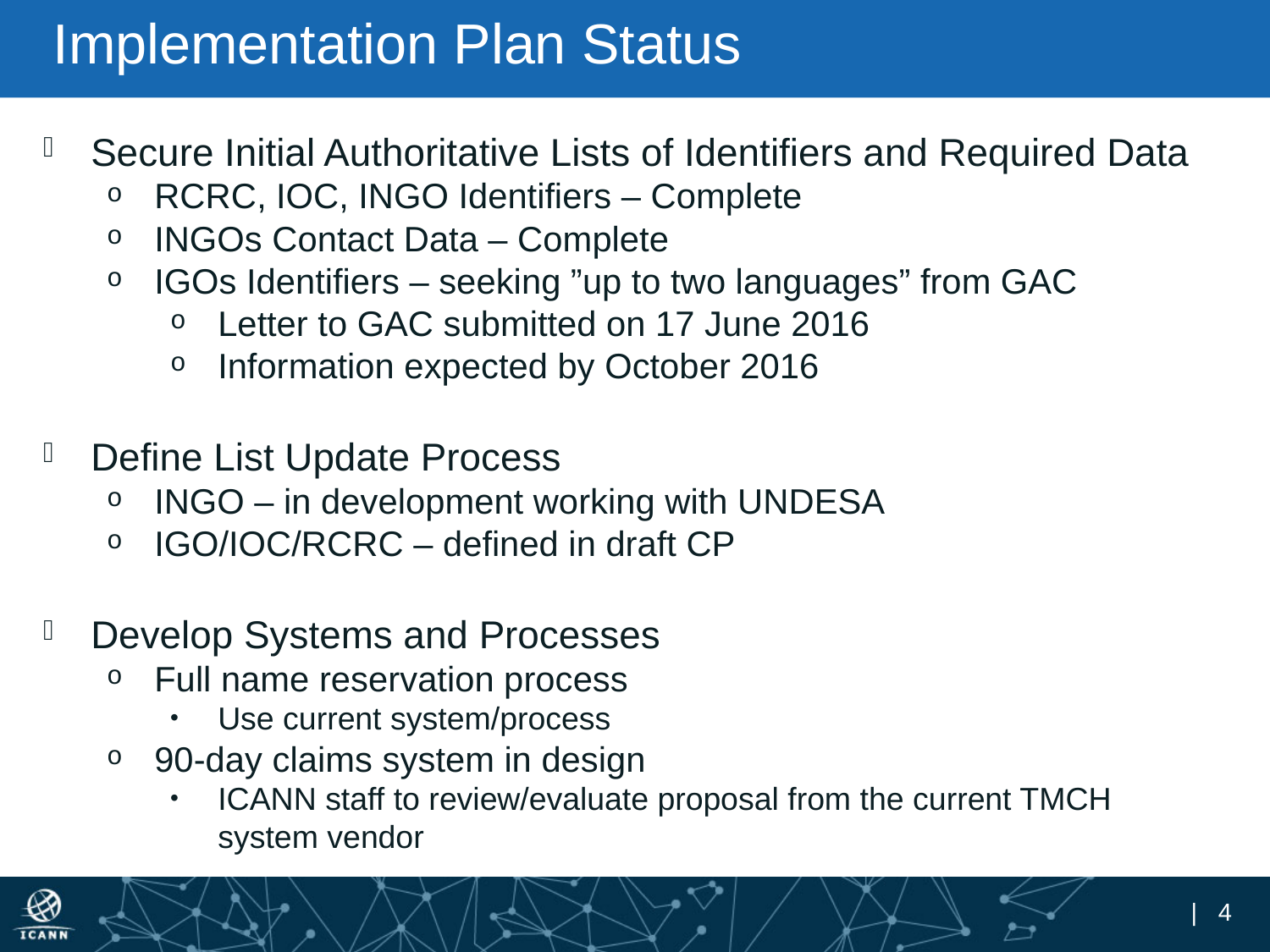

# Implementation Plan Status
Secure Initial Authoritative Lists of Identifiers and Required Data
RCRC, IOC, INGO Identifiers – Complete
INGOs Contact Data – Complete
IGOs Identifiers – seeking ”up to two languages” from GAC
Letter to GAC submitted on 17 June 2016
Information expected by October 2016

Define List Update Process
INGO – in development working with UNDESA
IGO/IOC/RCRC – defined in draft CP

Develop Systems and Processes
Full name reservation process
Use current system/process
90-day claims system in design
ICANN staff to review/evaluate proposal from the current TMCH system vendor